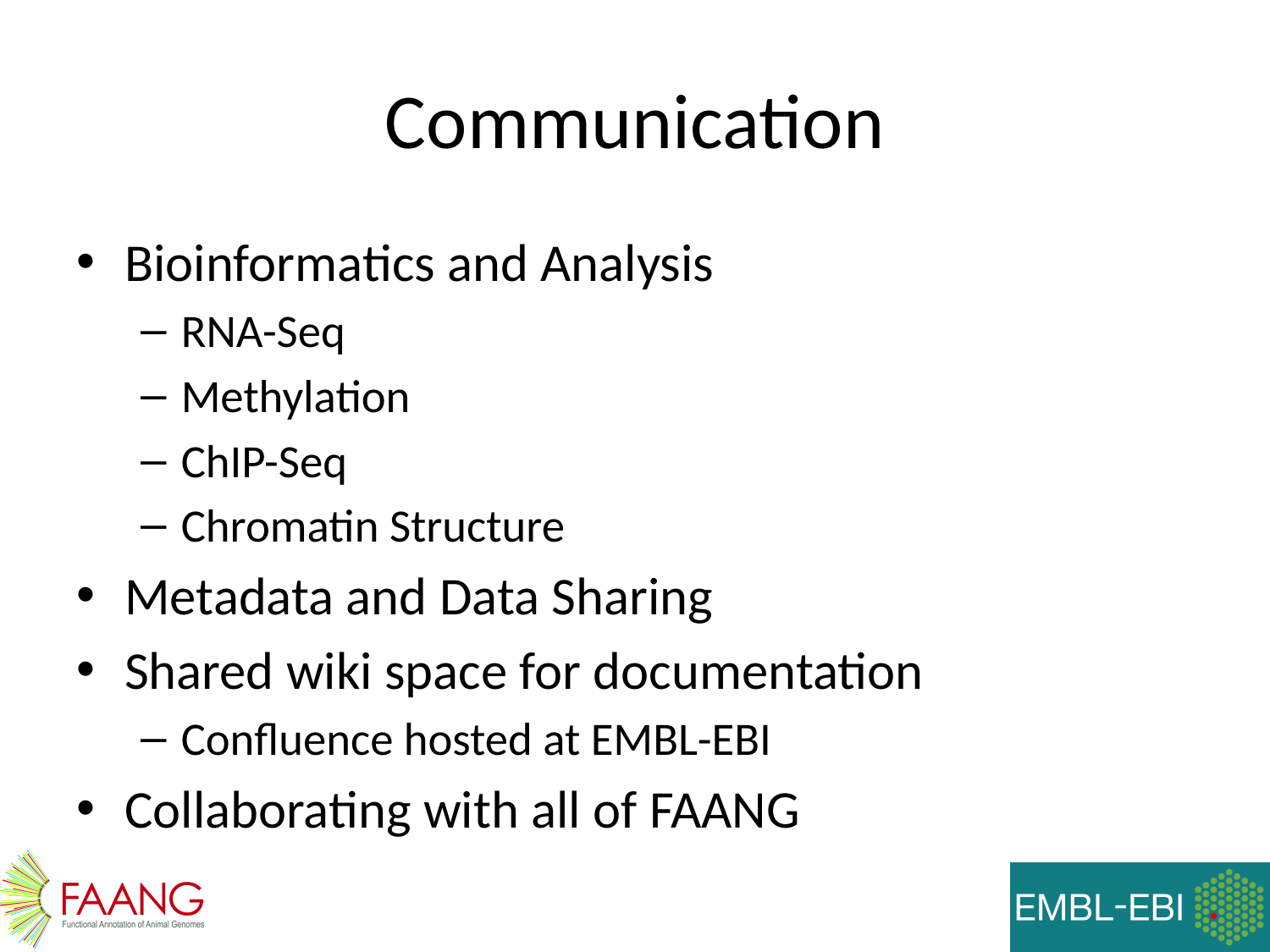

# Communication
Bioinformatics and Analysis
RNA-Seq
Methylation
ChIP-Seq
Chromatin Structure
Metadata and Data Sharing
Shared wiki space for documentation
Confluence hosted at EMBL-EBI
Collaborating with all of FAANG